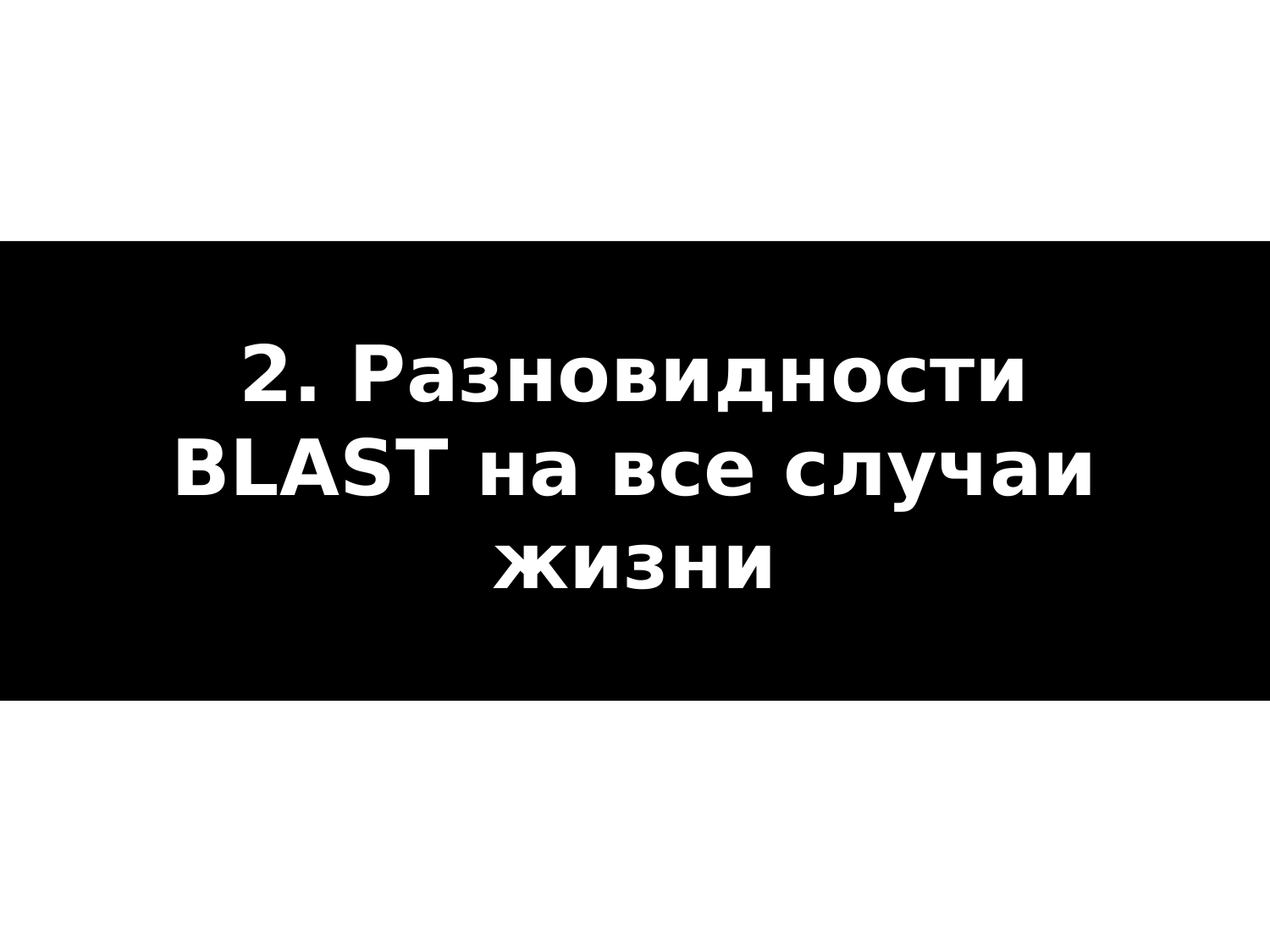

# 2. Разновидности BLAST на все случаи жизни